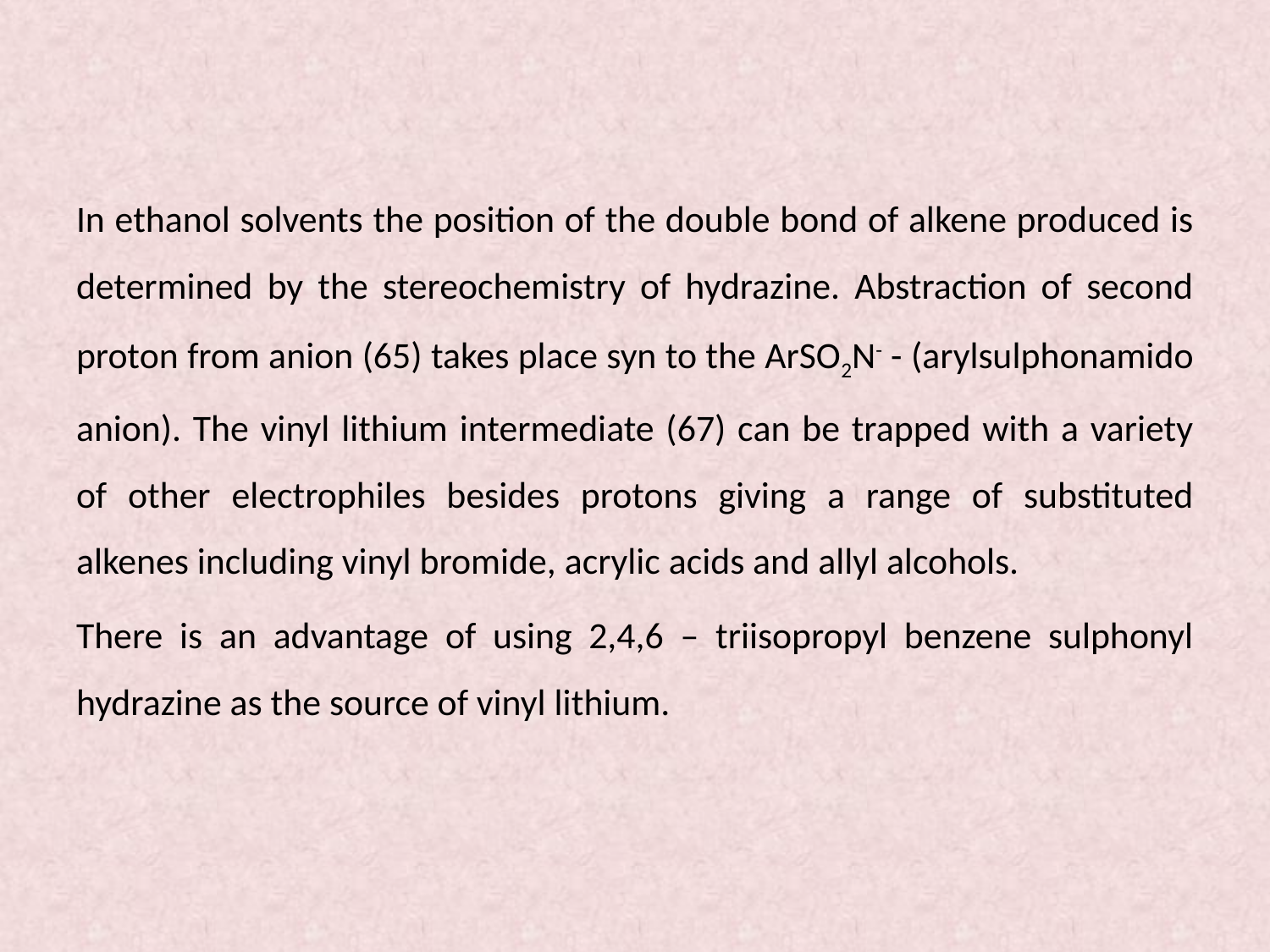

In ethanol solvents the position of the double bond of alkene produced is determined by the stereochemistry of hydrazine. Abstraction of second proton from anion (65) takes place syn to the ArSO2N- - (arylsulphonamido anion). The vinyl lithium intermediate (67) can be trapped with a variety of other electrophiles besides protons giving a range of substituted alkenes including vinyl bromide, acrylic acids and allyl alcohols.
There is an advantage of using 2,4,6 – triisopropyl benzene sulphonyl hydrazine as the source of vinyl lithium.